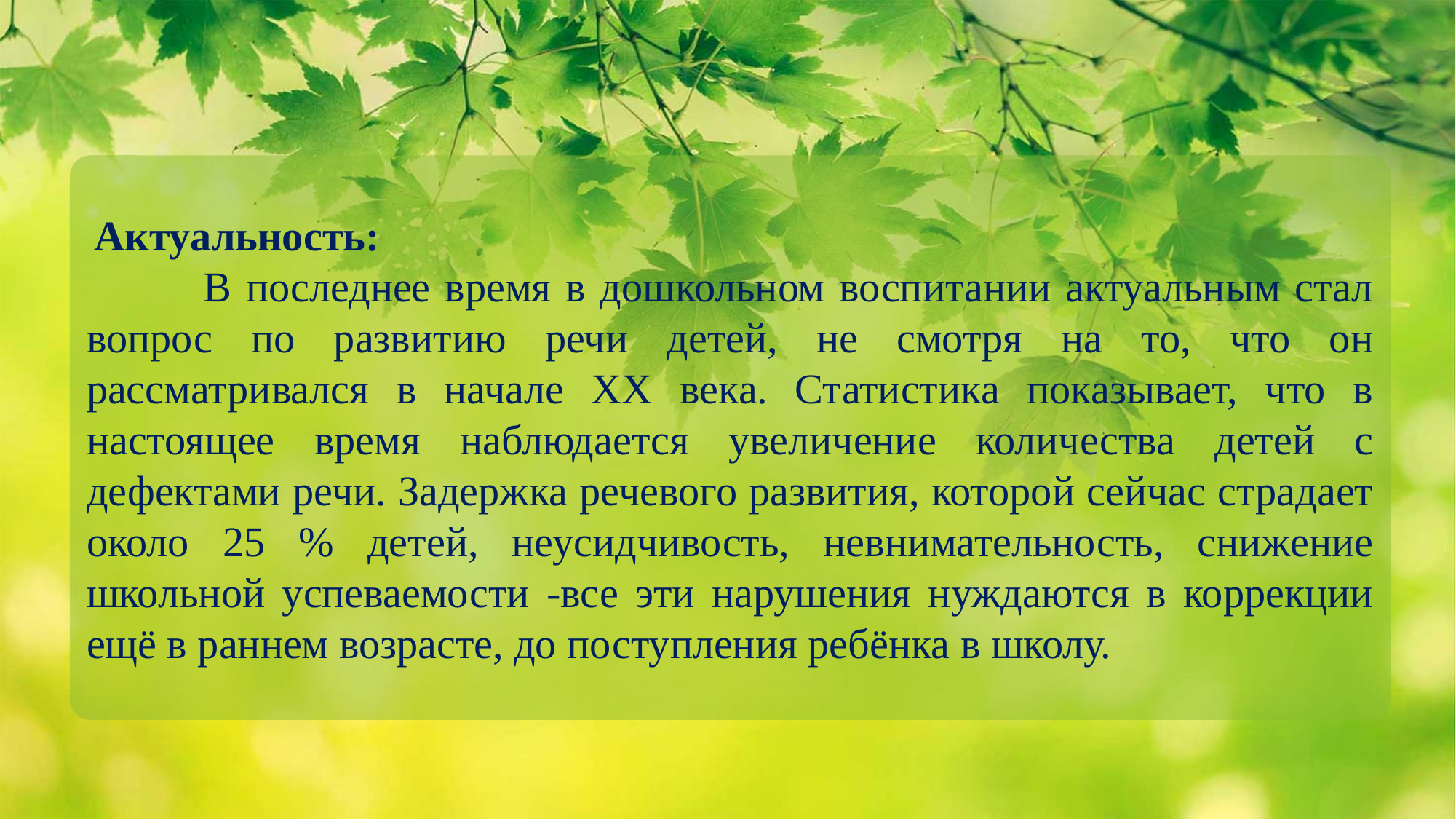

Актуальность:
        В последнее время в дошкольном воспитании актуальным стал вопрос по развитию речи детей, не смотря на то, что он рассматривался в начале ХХ века. Статистика показывает, что в настоящее время наблюдается увеличение количества детей с дефектами речи. Задержка речевого развития, которой сейчас страдает около 25 % детей, неусидчивость, невнимательность, снижение школьной успеваемости -все эти нарушения нуждаются в коррекции ещё в раннем возрасте, до поступления ребёнка в школу.